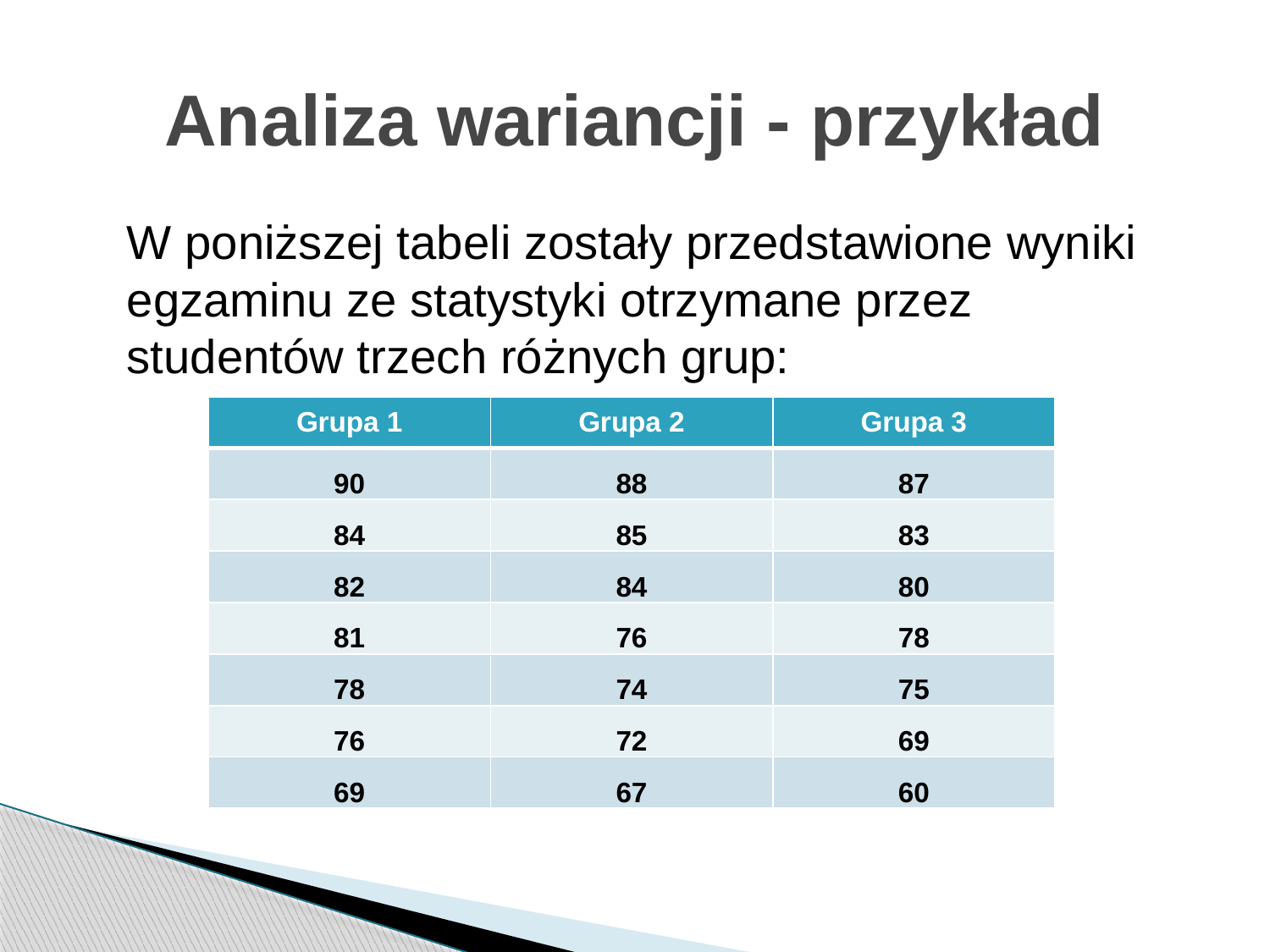

# Analiza wariancji - przykład
	W poniższej tabeli zostały przedstawione wyniki egzaminu ze statystyki otrzymane przez studentów trzech różnych grup:

| Grupa 1 | Grupa 2 | Grupa 3 |
| --- | --- | --- |
| 90 | 88 | 87 |
| 84 | 85 | 83 |
| 82 | 84 | 80 |
| 81 | 76 | 78 |
| 78 | 74 | 75 |
| 76 | 72 | 69 |
| 69 | 67 | 60 |